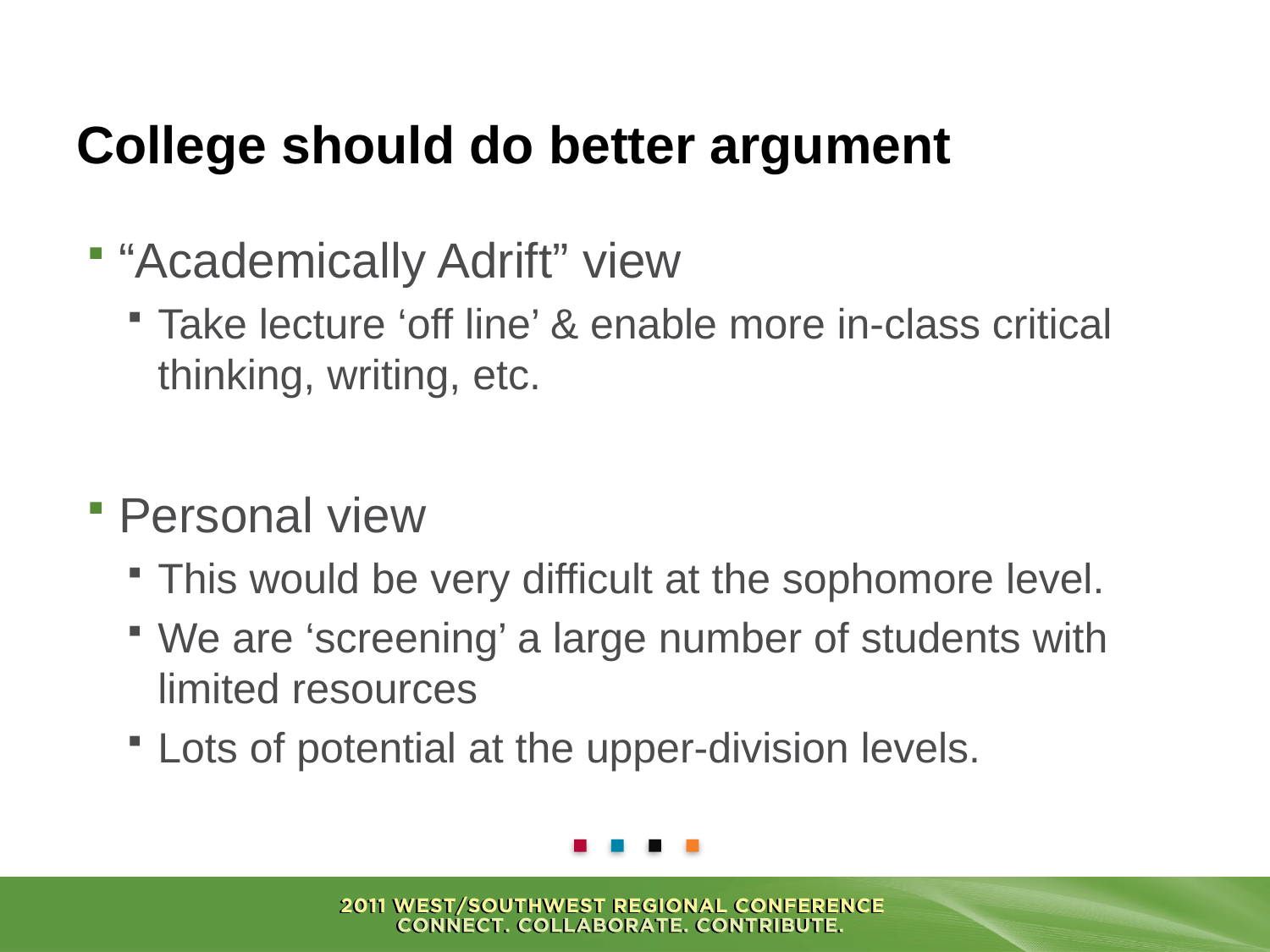

# College should do better argument
“Academically Adrift” view
Take lecture ‘off line’ & enable more in-class critical thinking, writing, etc.

Personal view
This would be very difficult at the sophomore level.
We are ‘screening’ a large number of students with limited resources
Lots of potential at the upper-division levels.